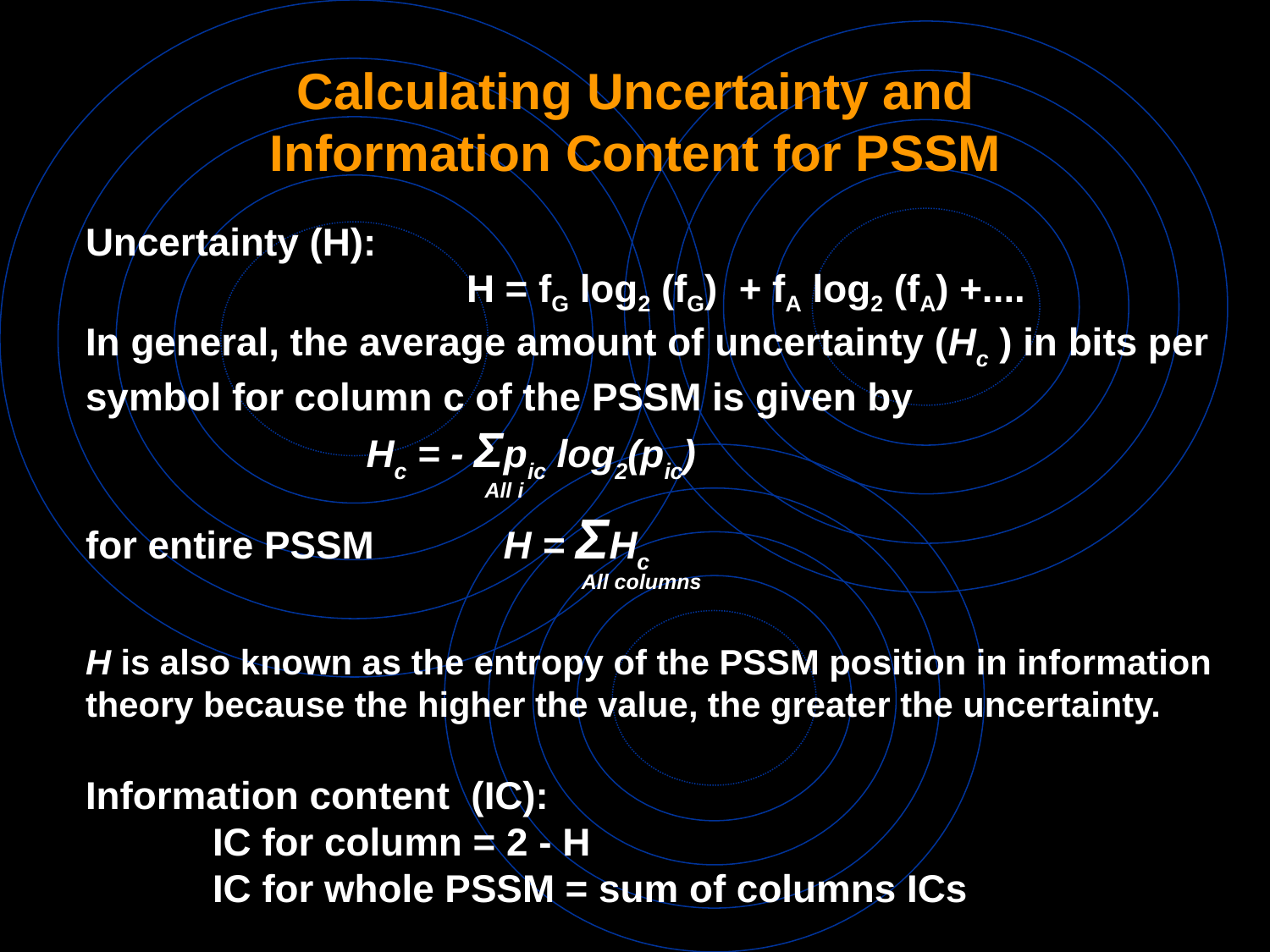

Calculating Uncertainty and Information Content for PSSM
Uncertainty (H):
			H = fG log2 (fG)  + fA log2 (fA) +....
In general, the average amount of uncertainty (Hc ) in bits per symbol for column c of the PSSM is given by
                          Hc = - Σpic log2(pic)
                                     All i
for entire PSSM            H = ΣHc
                                                                       All columns

H is also known as the entropy of the PSSM position in information theory because the higher the value, the greater the uncertainty.

Information content  (IC):
	IC for column = 2 - H
	IC for whole PSSM = sum of columns ICs